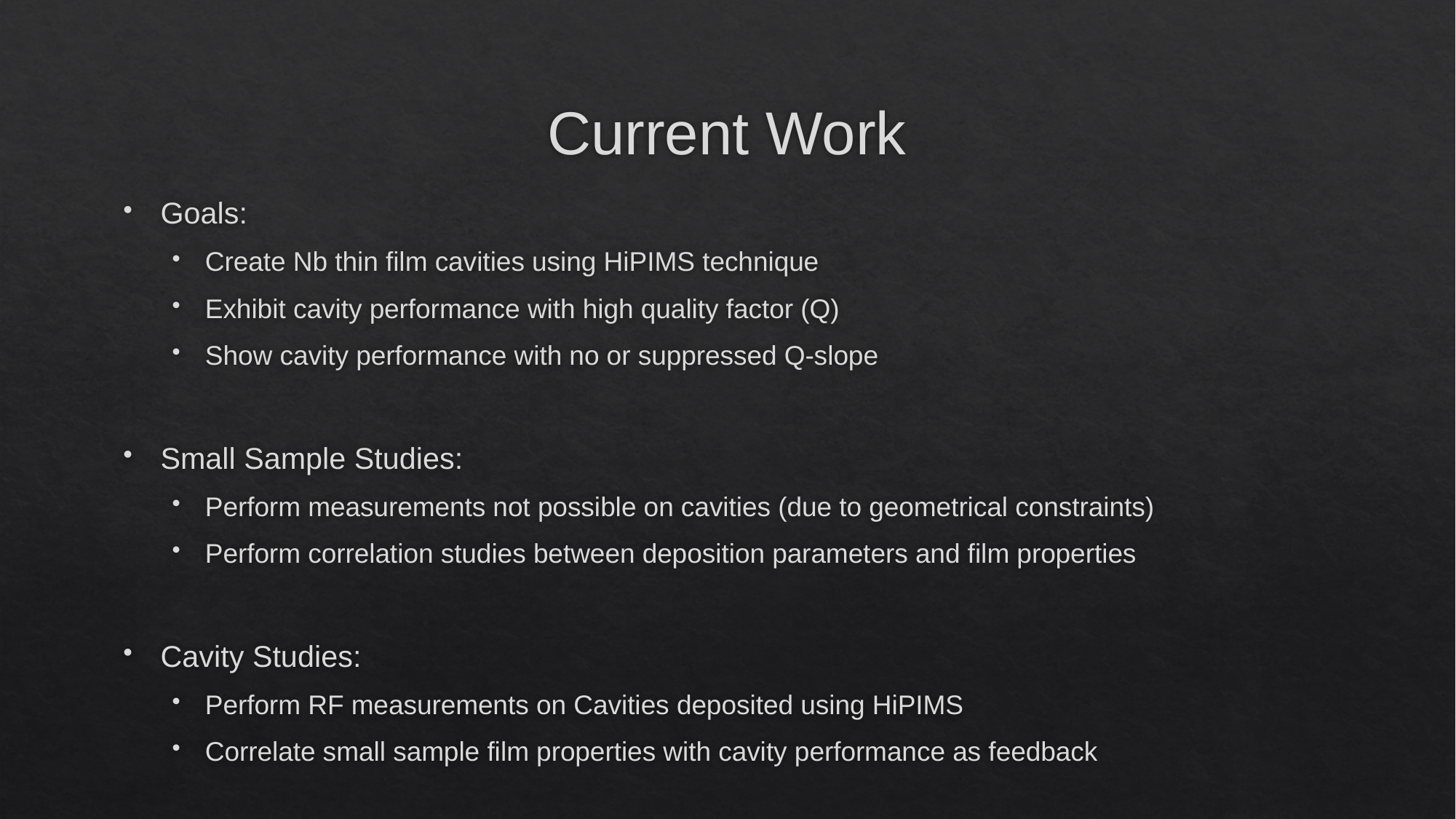

# Current Work
Goals:
Create Nb thin film cavities using HiPIMS technique
Exhibit cavity performance with high quality factor (Q)
Show cavity performance with no or suppressed Q-slope

Small Sample Studies:
Perform measurements not possible on cavities (due to geometrical constraints)
Perform correlation studies between deposition parameters and film properties

Cavity Studies:
Perform RF measurements on Cavities deposited using HiPIMS
Correlate small sample film properties with cavity performance as feedback